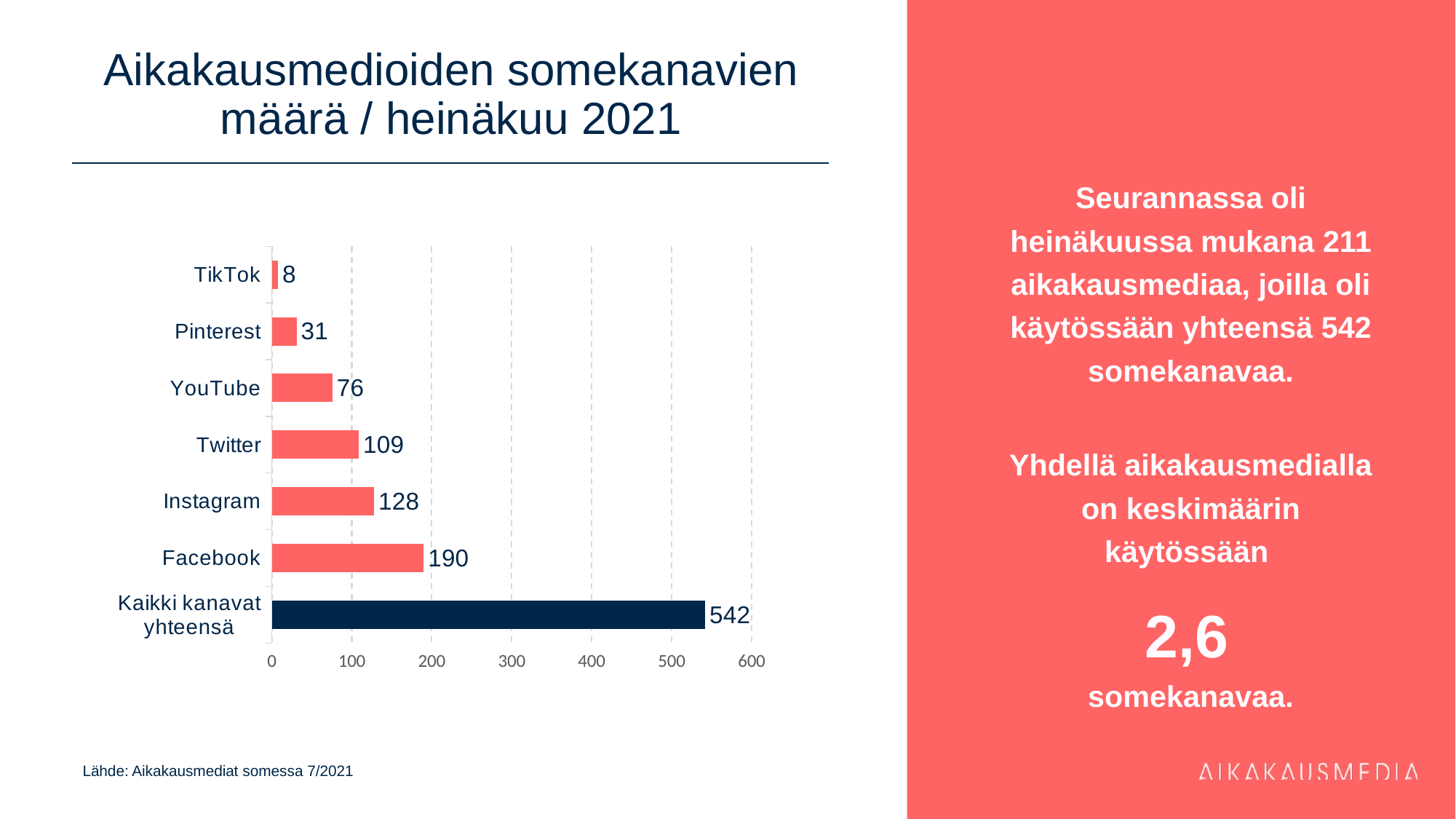

# Aikakausmedioiden somekanavien määrä / heinäkuu 2021
Seurannassa oli heinäkuussa mukana 211 aikakausmediaa, joilla oli käytössään yhteensä 542 somekanavaa.
Yhdellä aikakausmedialla on keskimäärin käytössään
2,6
somekanavaa.

### Chart

| Category | 190 |
|---|---|
| Kaikki kanavat yhteensä | 542.0 |
| Facebook | 190.0 |
| Instagram | 128.0 |
| Twitter | 109.0 |
| YouTube | 76.0 |
| Pinterest | 31.0 |
| TikTok | 8.0 |